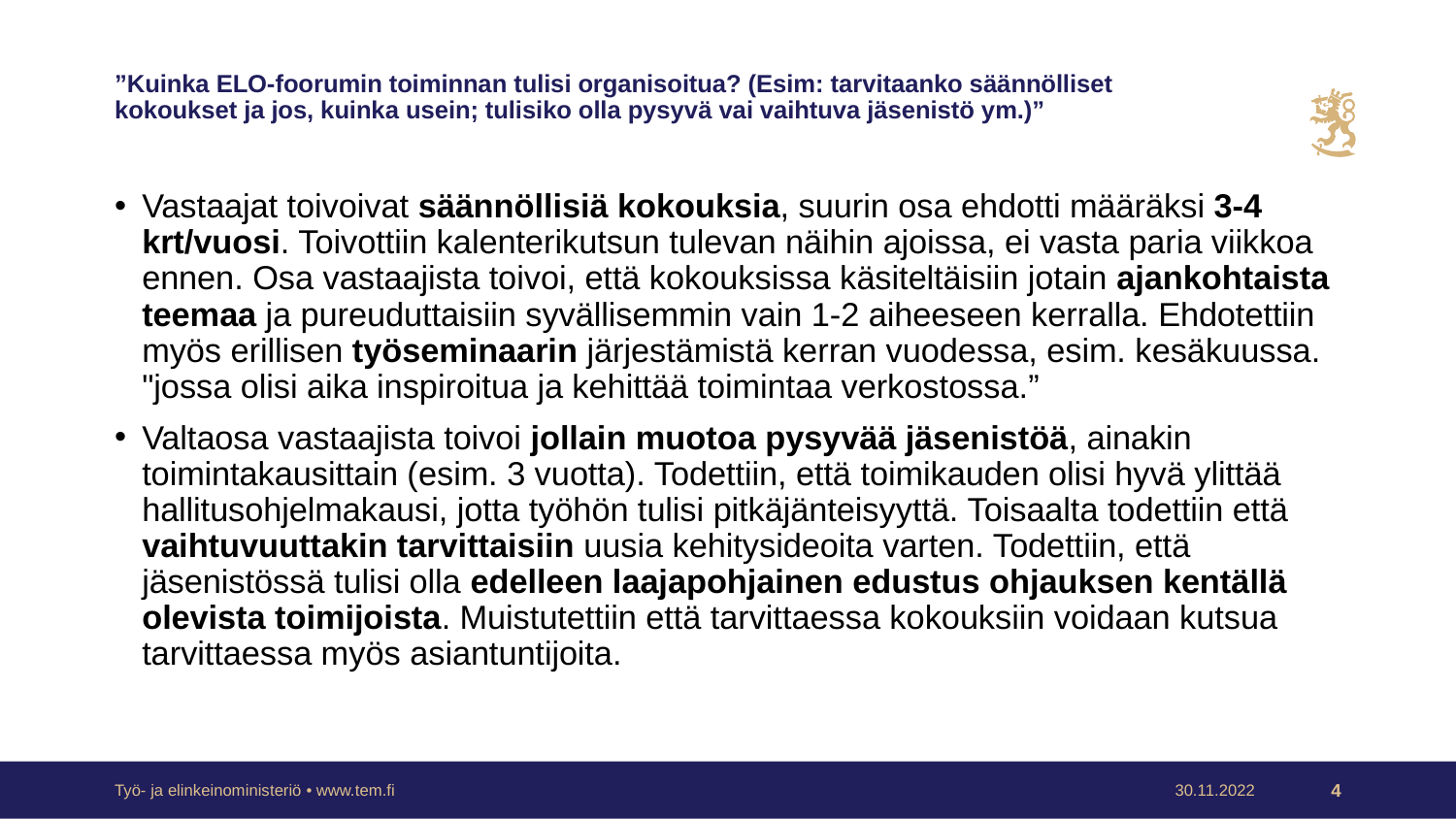

# ”Kuinka ELO-foorumin toiminnan tulisi organisoitua? (Esim: tarvitaanko säännölliset kokoukset ja jos, kuinka usein; tulisiko olla pysyvä vai vaihtuva jäsenistö ym.)”
Vastaajat toivoivat säännöllisiä kokouksia, suurin osa ehdotti määräksi 3-4 krt/vuosi. Toivottiin kalenterikutsun tulevan näihin ajoissa, ei vasta paria viikkoa ennen. Osa vastaajista toivoi, että kokouksissa käsiteltäisiin jotain ajankohtaista teemaa ja pureuduttaisiin syvällisemmin vain 1-2 aiheeseen kerralla. Ehdotettiin myös erillisen työseminaarin järjestämistä kerran vuodessa, esim. kesäkuussa. "jossa olisi aika inspiroitua ja kehittää toimintaa verkostossa.”
Valtaosa vastaajista toivoi jollain muotoa pysyvää jäsenistöä, ainakin toimintakausittain (esim. 3 vuotta). Todettiin, että toimikauden olisi hyvä ylittää hallitusohjelmakausi, jotta työhön tulisi pitkäjänteisyyttä. Toisaalta todettiin että vaihtuvuuttakin tarvittaisiin uusia kehitysideoita varten. Todettiin, että jäsenistössä tulisi olla edelleen laajapohjainen edustus ohjauksen kentällä olevista toimijoista. Muistutettiin että tarvittaessa kokouksiin voidaan kutsua tarvittaessa myös asiantuntijoita.
Työ- ja elinkeinoministeriö • www.tem.fi
30.11.2022
4